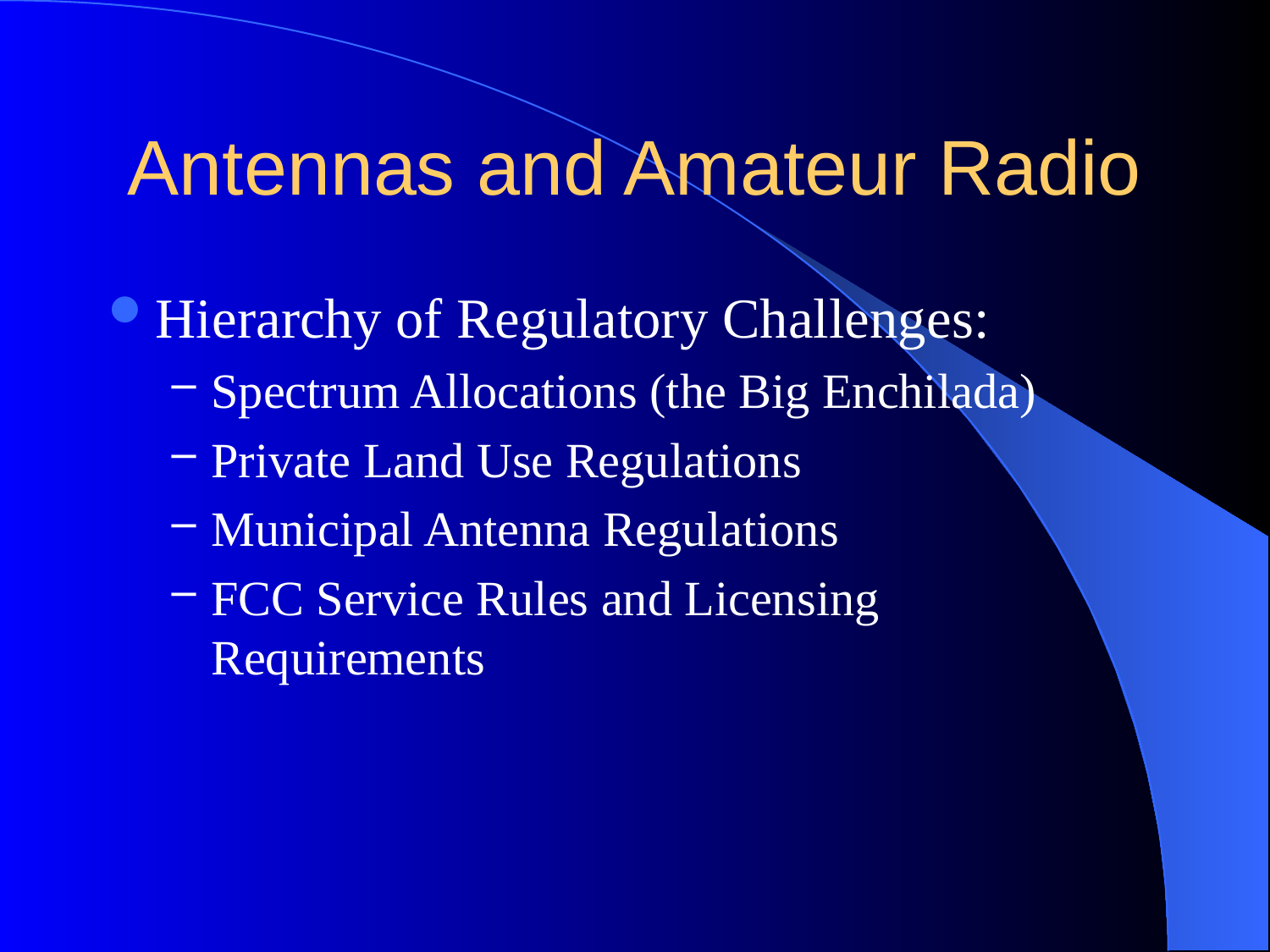

# Antennas and Amateur Radio
Hierarchy of Regulatory Challenges:
Spectrum Allocations (the Big Enchilada)
Private Land Use Regulations
Municipal Antenna Regulations
FCC Service Rules and Licensing Requirements